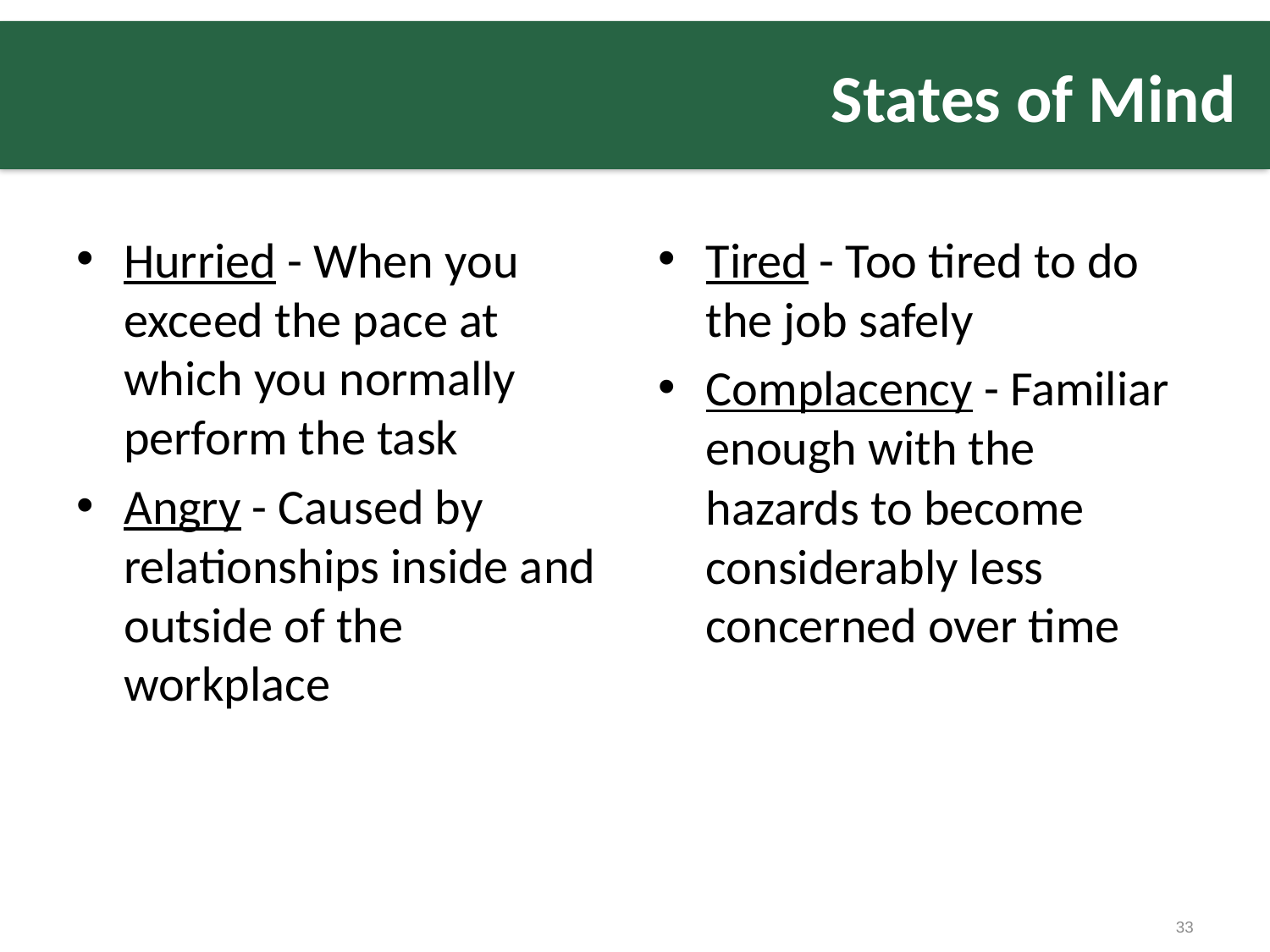

# States of Mind
Hurried - When you exceed the pace at which you normally perform the task
Angry - Caused by relationships inside and outside of the workplace

Tired - Too tired to do the job safely
Complacency - Familiar enough with the hazards to become considerably less concerned over time
33